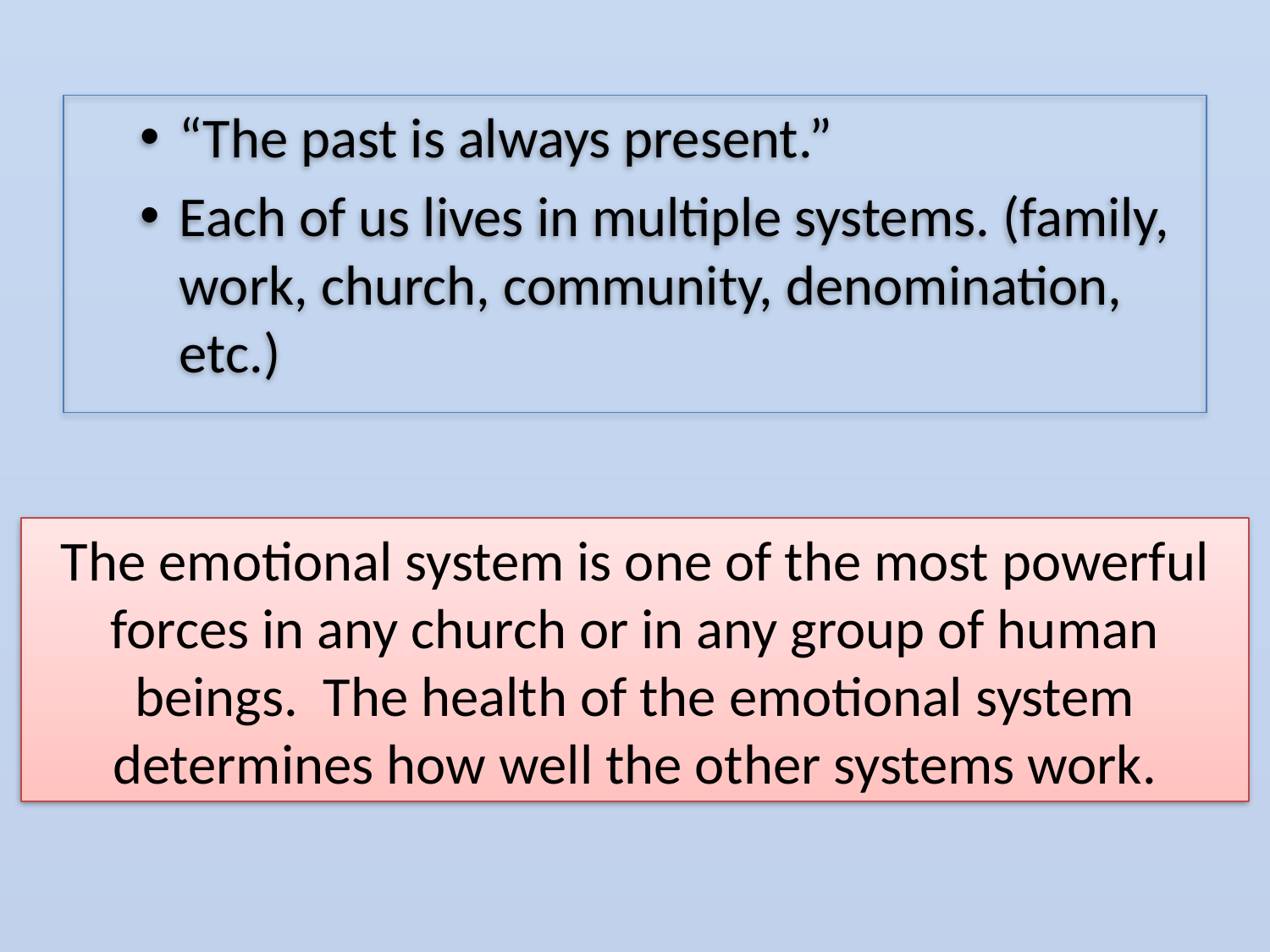

“The past is always present.”
Each of us lives in multiple systems. (family, work, church, community, denomination, etc.)

The emotional system is one of the most powerful forces in any church or in any group of human beings.  The health of the emotional system determines how well the other systems work.